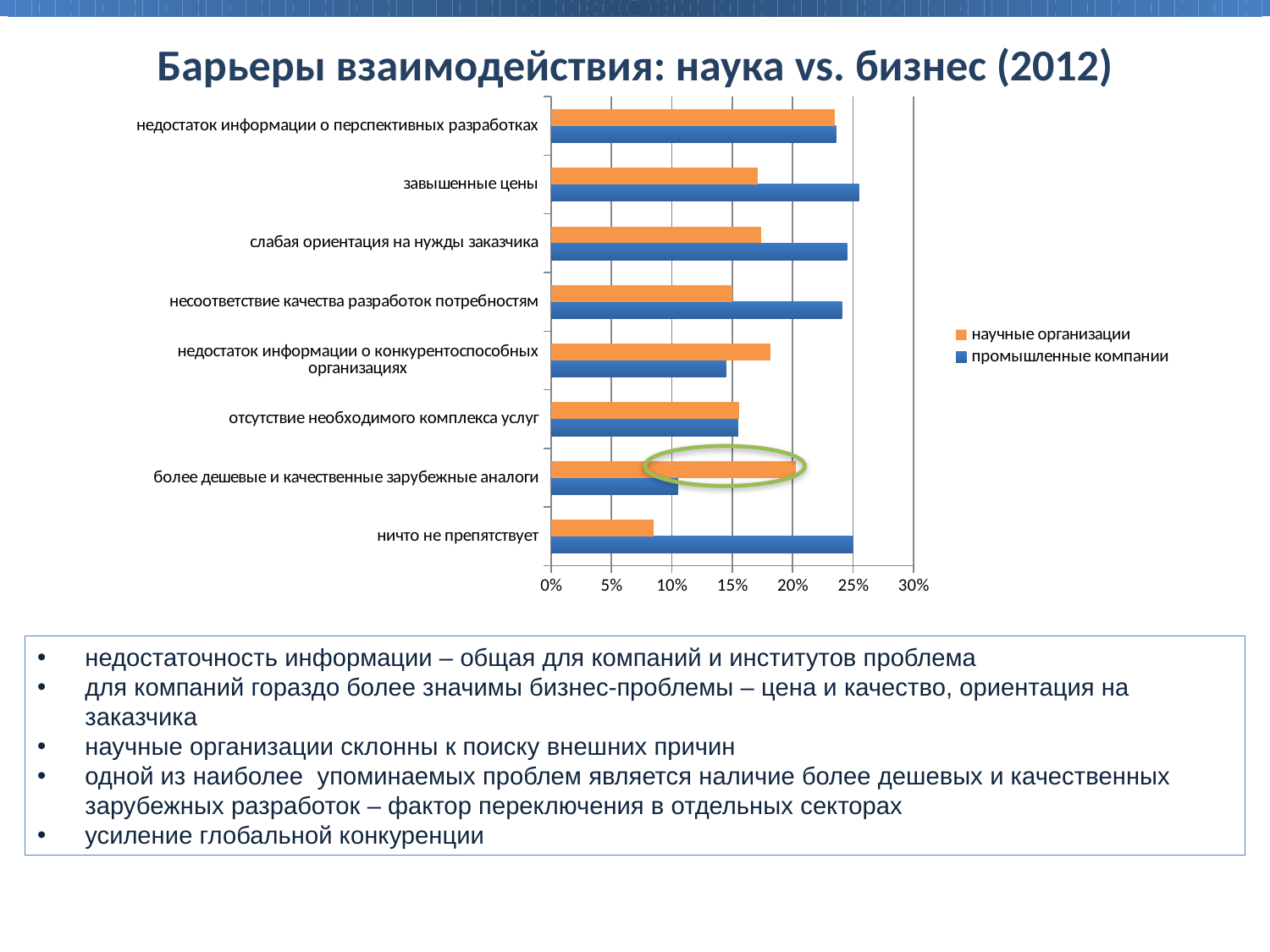

Барьеры взаимодействия: наука vs. бизнес (2012)

### Chart

| Category | промышленные компании | научные организации |
|---|---|---|
| ничто не препятствует | 0.25 | 0.085 |
| более дешевые и качественные зарубежные аналоги | 0.105 | 0.203 |
| отсутствие необходимого комплекса услуг | 0.155 | 0.156 |
| недостаток информации о конкурентоспособных организациях | 0.145 | 0.182 |
| несоответствие качества разработок потребностям | 0.241 | 0.15 |
| слабая ориентация на нужды заказчика | 0.245 | 0.174 |
| завышенные цены | 0.255 | 0.171 |
| недостаток информации о перспективных разработках | 0.236 | 0.235 |
недостаточность информации – общая для компаний и институтов проблема
для компаний гораздо более значимы бизнес-проблемы – цена и качество, ориентация на заказчика
научные организации склонны к поиску внешних причин
одной из наиболее  упоминаемых проблем является наличие более дешевых и качественных зарубежных разработок – фактор переключения в отдельных секторах
усиление глобальной конкуренции